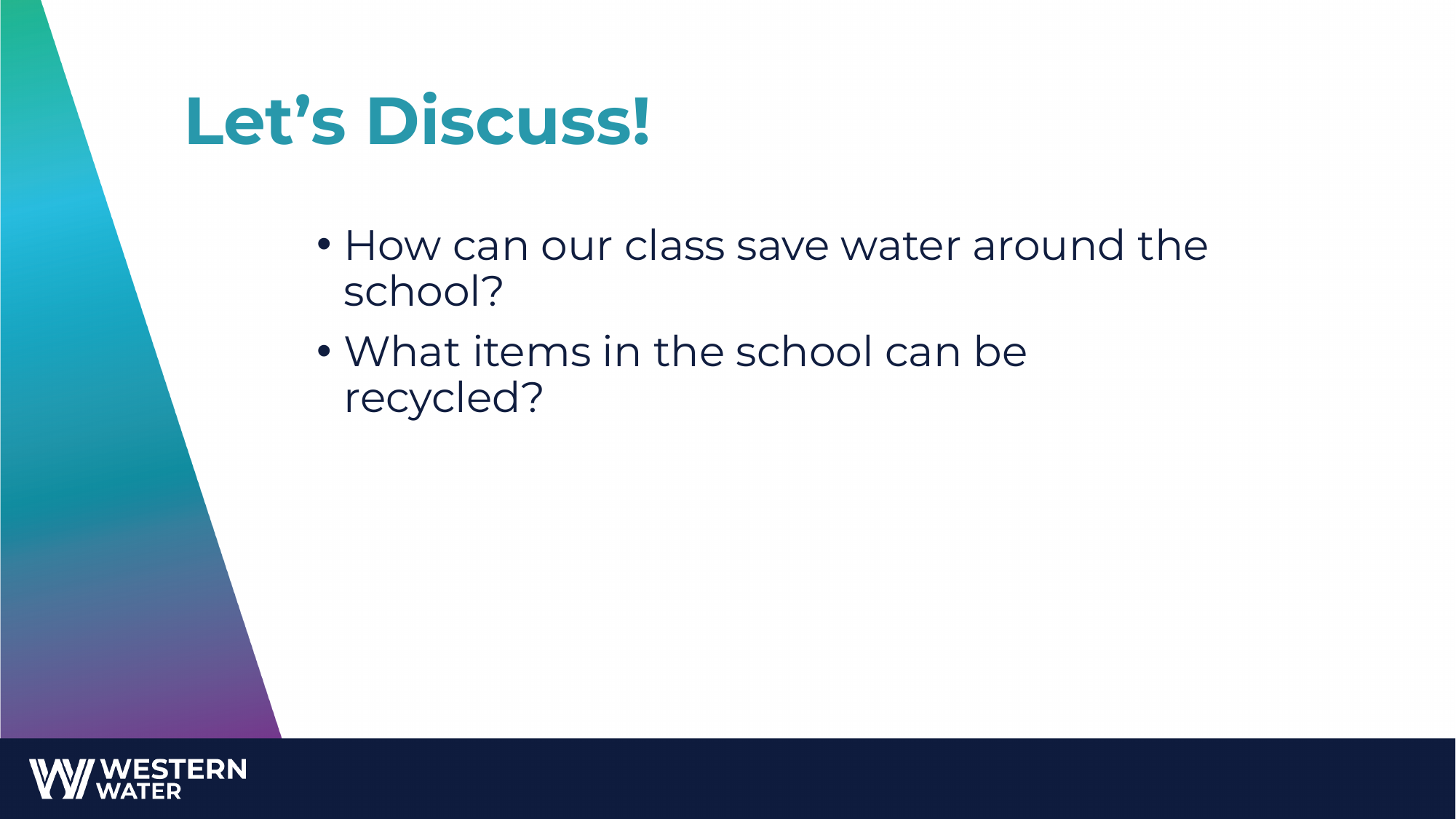

# Let’s Discuss!
How can our class save water around the school?
What items in the school can be recycled?